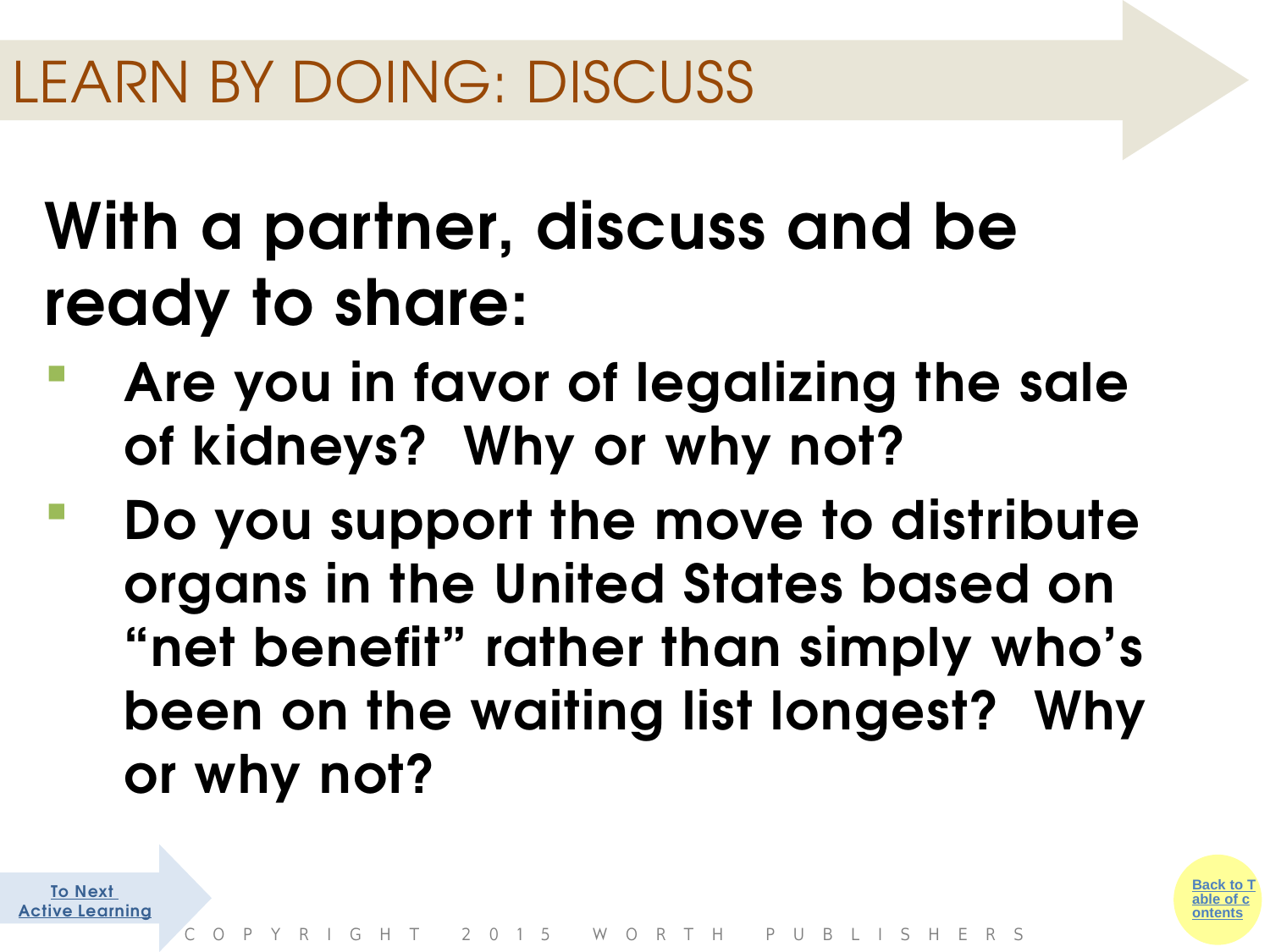

#
With a partner, discuss and be ready to share:
Are you in favor of legalizing the sale of kidneys?  Why or why not?
Do you support the move to distribute organs in the United States based on “net benefit” rather than simply who’s been on the waiting list longest?  Why or why not?
To Next
Active Learning
Copyright 2015 Worth Publishers